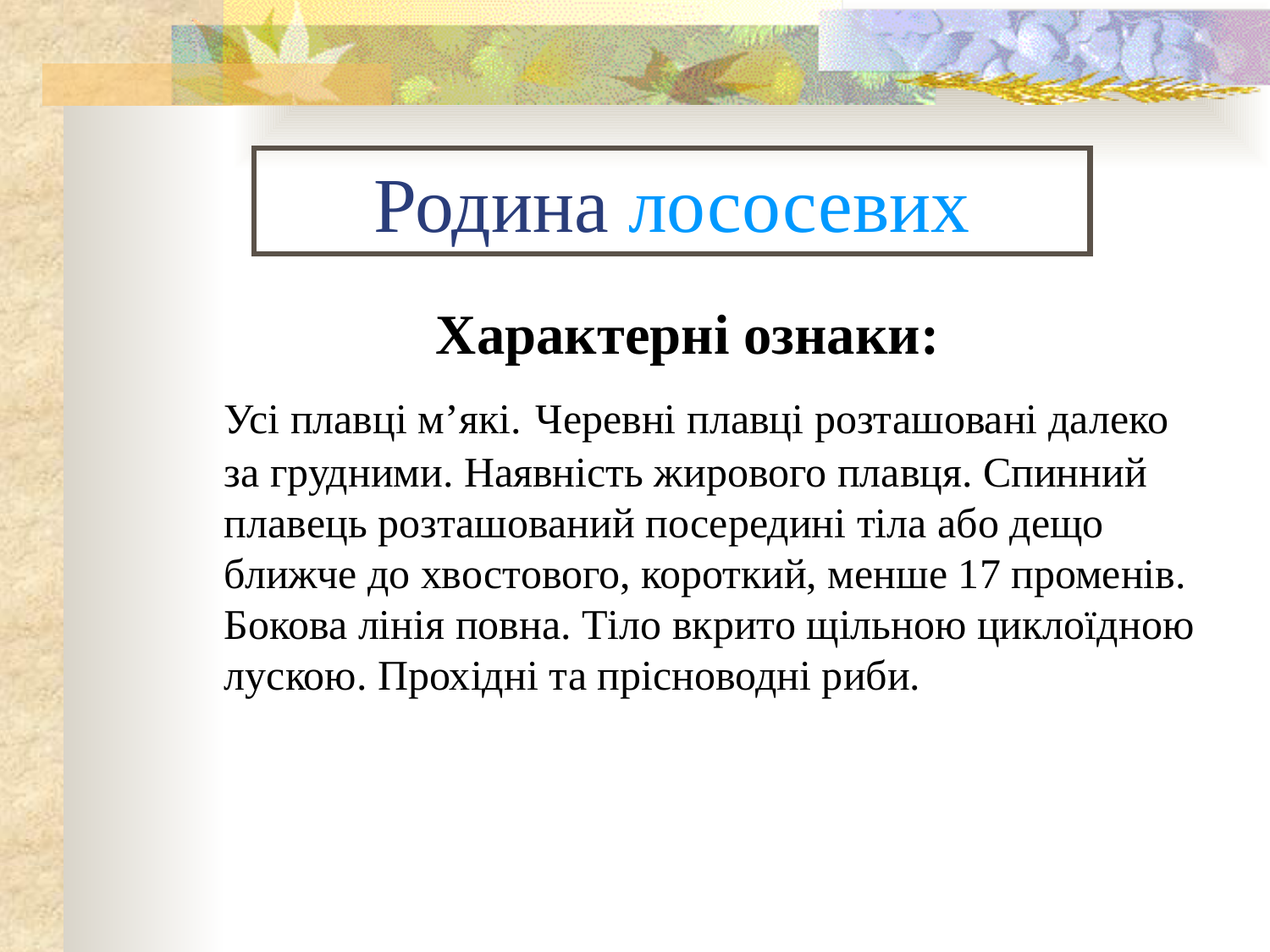

# Родина лососевих
Характерні ознаки:
	Усі плавці м’які. Черевні плавці розташовані далеко за грудними. Наявність жирового плавця. Спинний плавець розташований посередині тіла або дещо  ближче до хвостового, короткий, менше 17 променів. Бокова лінія повна. Тіло вкрито щільною циклоїдною лускою. Прохідні та прісноводні риби.